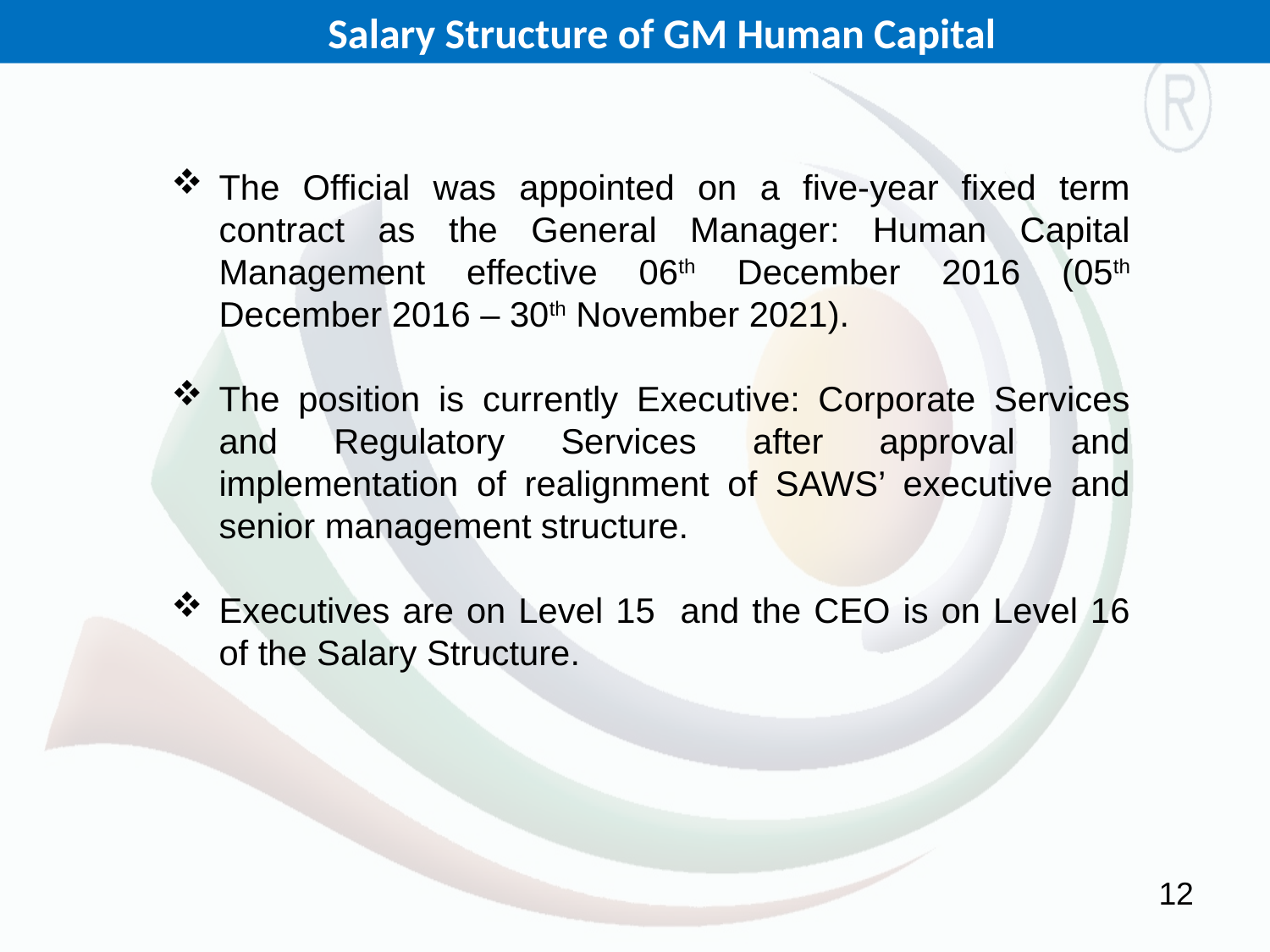

Salary Structure of GM Human Capital

The Official was appointed on a five-year fixed term contract as the General Manager: Human Capital Management effective 06th December 2016 (05th December 2016 – 30th November 2021).

The position is currently Executive: Corporate Services and Regulatory Services after approval and implementation of realignment of SAWS’ executive and senior management structure.

Executives are on Level 15  and the CEO is on Level 16 of the Salary Structure.

12